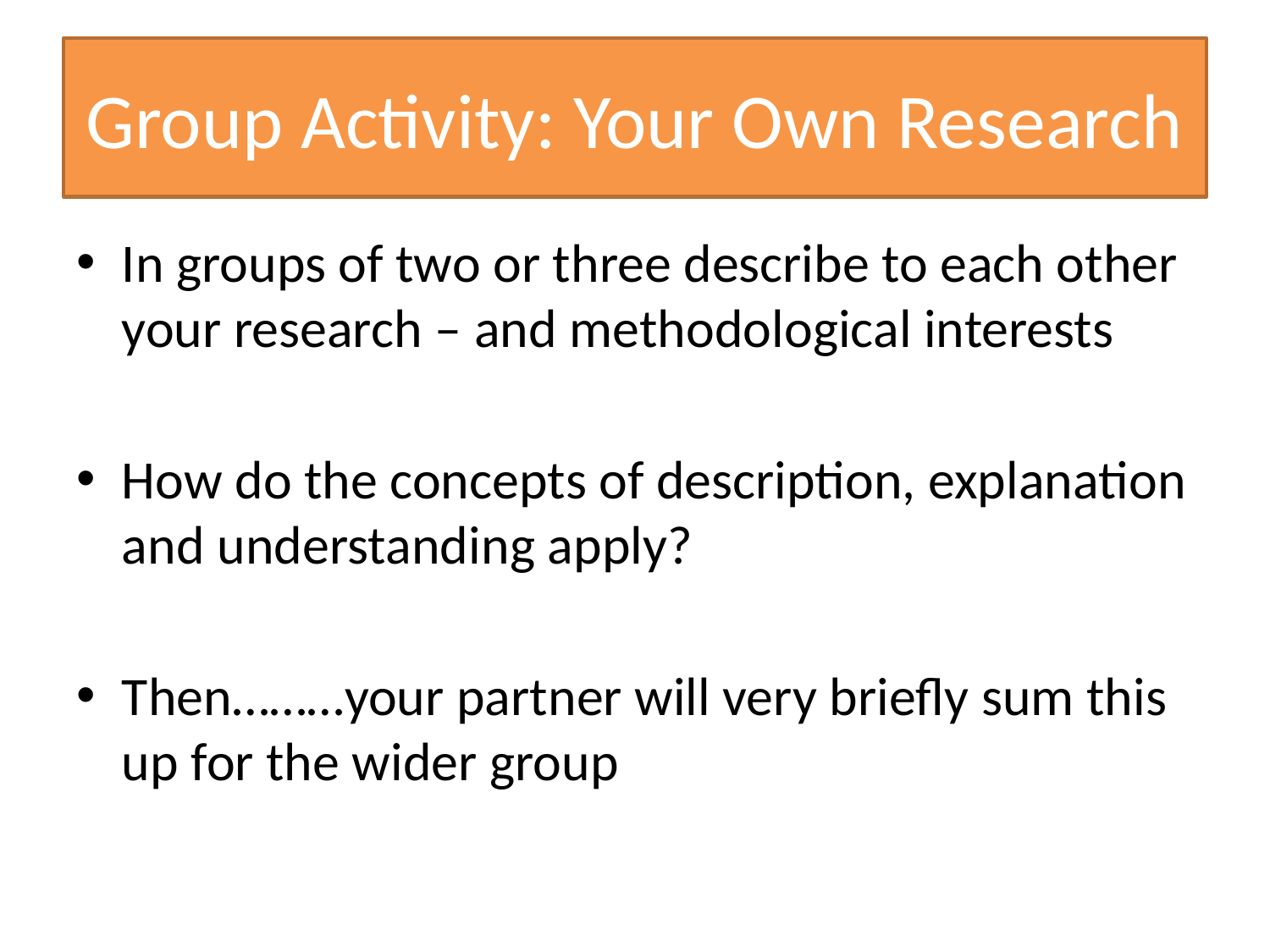

# Group Activity: Your Own Research
In groups of two or three describe to each other your research – and methodological interests

How do the concepts of description, explanation and understanding apply?

Then………your partner will very briefly sum this up for the wider group